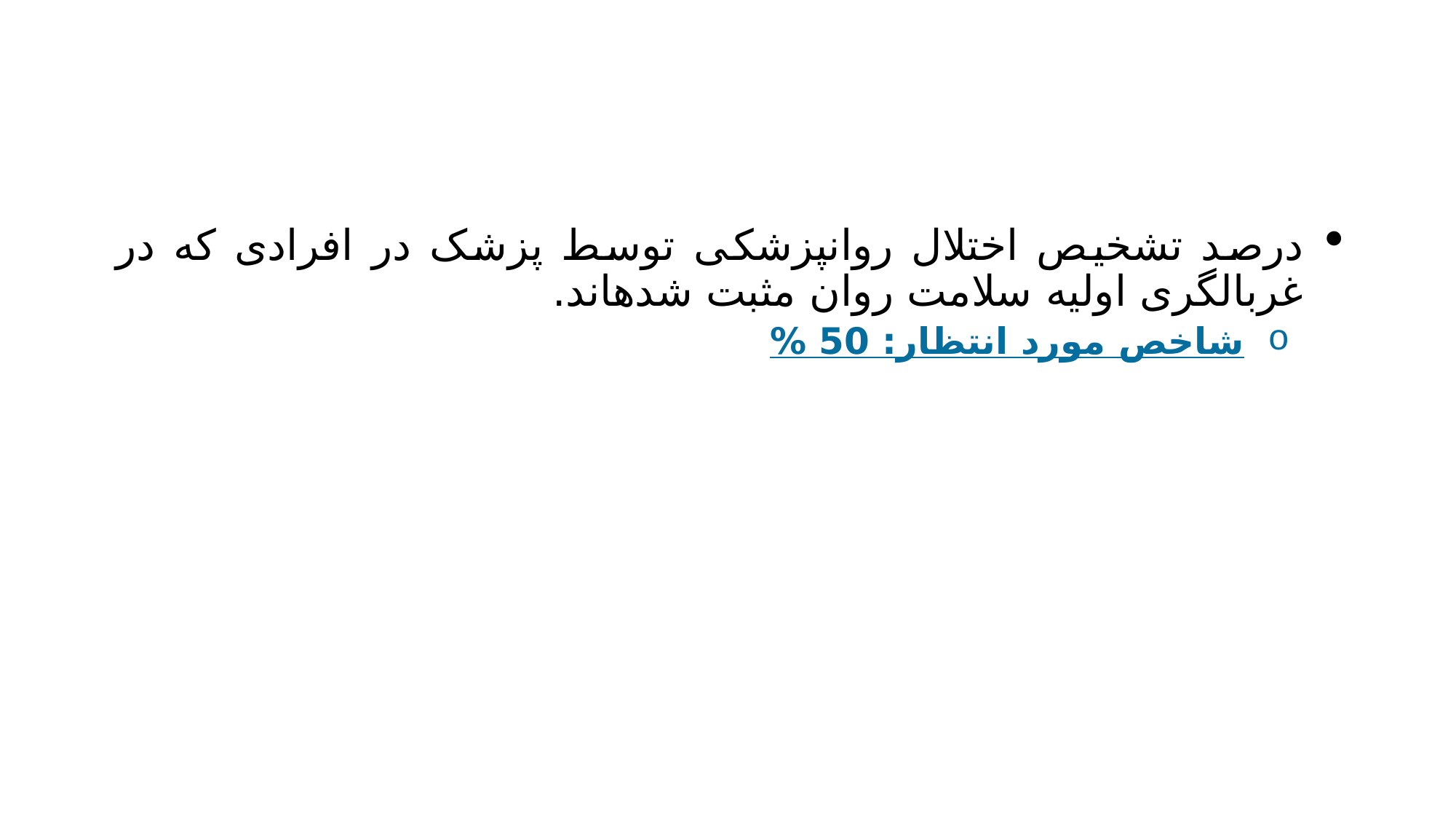

#
درصد تشخیص اختلال روانپزشکی توسط پزشک در افرادی که در غربالگری اولیه سلامت روان مثبت شده­اند.
 شاخص مورد انتظار: 50 %